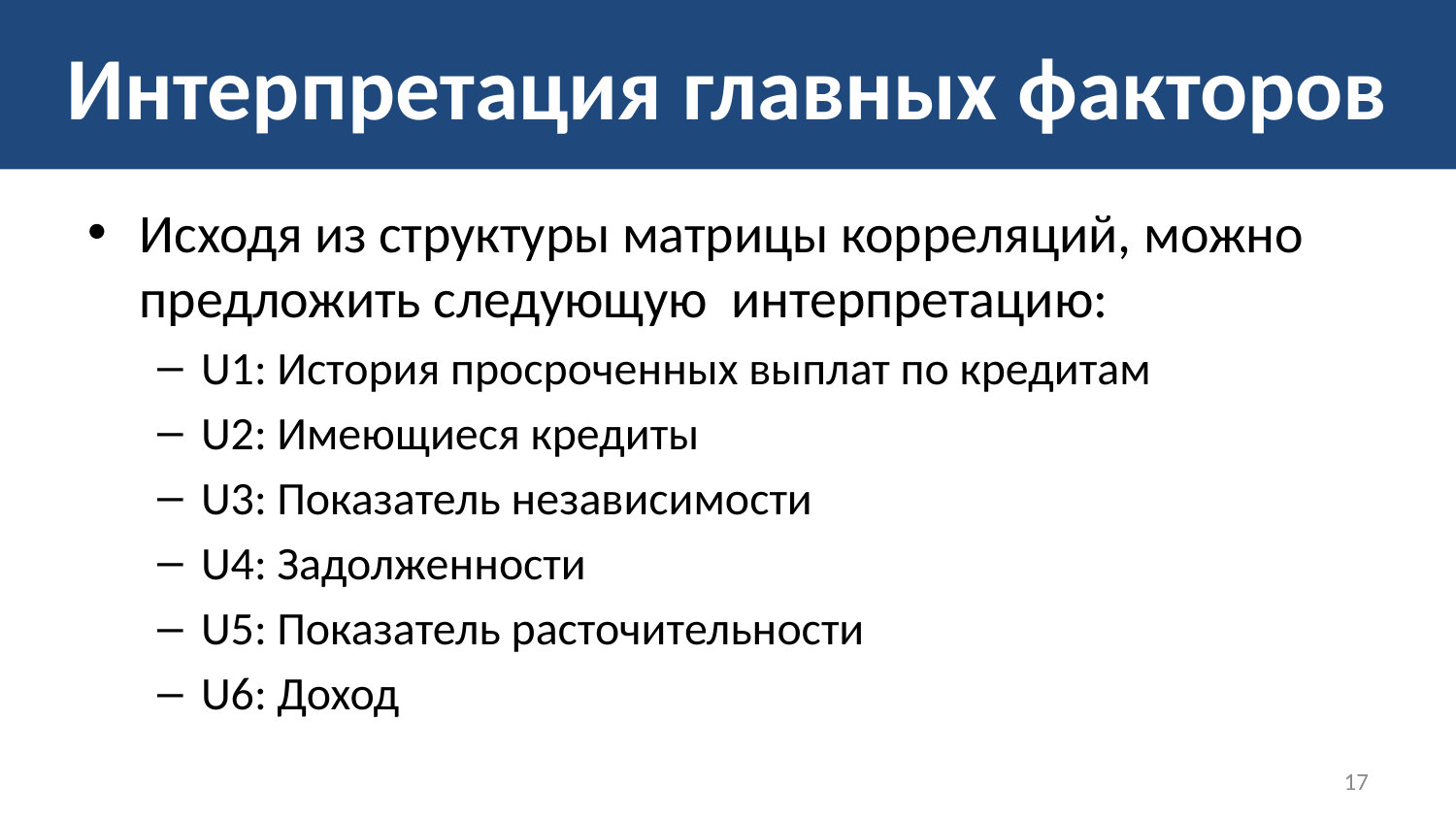

# Интерпретация главных факторов
Исходя из структуры матрицы корреляций, можно предложить следующую  интерпретацию:
U1: История просроченных выплат по кредитам
U2: Имеющиеся кредиты
U3: Показатель независимости
U4: Задолженности
U5: Показатель расточительности
U6: Доход

17